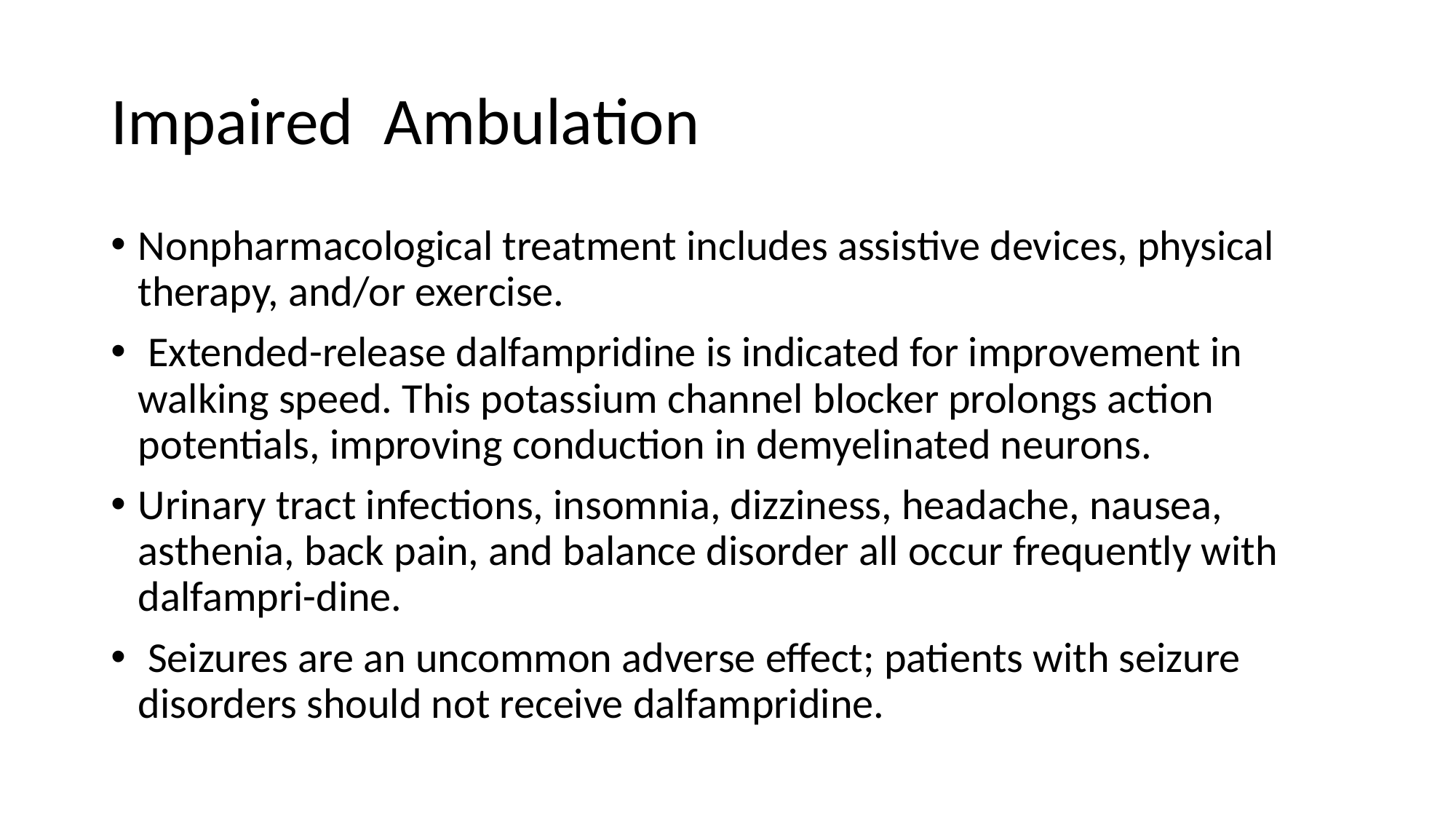

# Impaired  Ambulation
Nonpharmacological treatment includes assistive devices, physical therapy, and/or exercise.
 Extended-release dalfampridine is indicated for improvement in walking speed. This potassium channel blocker prolongs action potentials, improving conduction in demyelinated neurons.
Urinary tract infections, insomnia, dizziness, headache, nausea, asthenia, back pain, and balance disorder all occur frequently with dalfampri-dine.
 Seizures are an uncommon adverse effect; patients with seizure disorders should not receive dalfampridine.